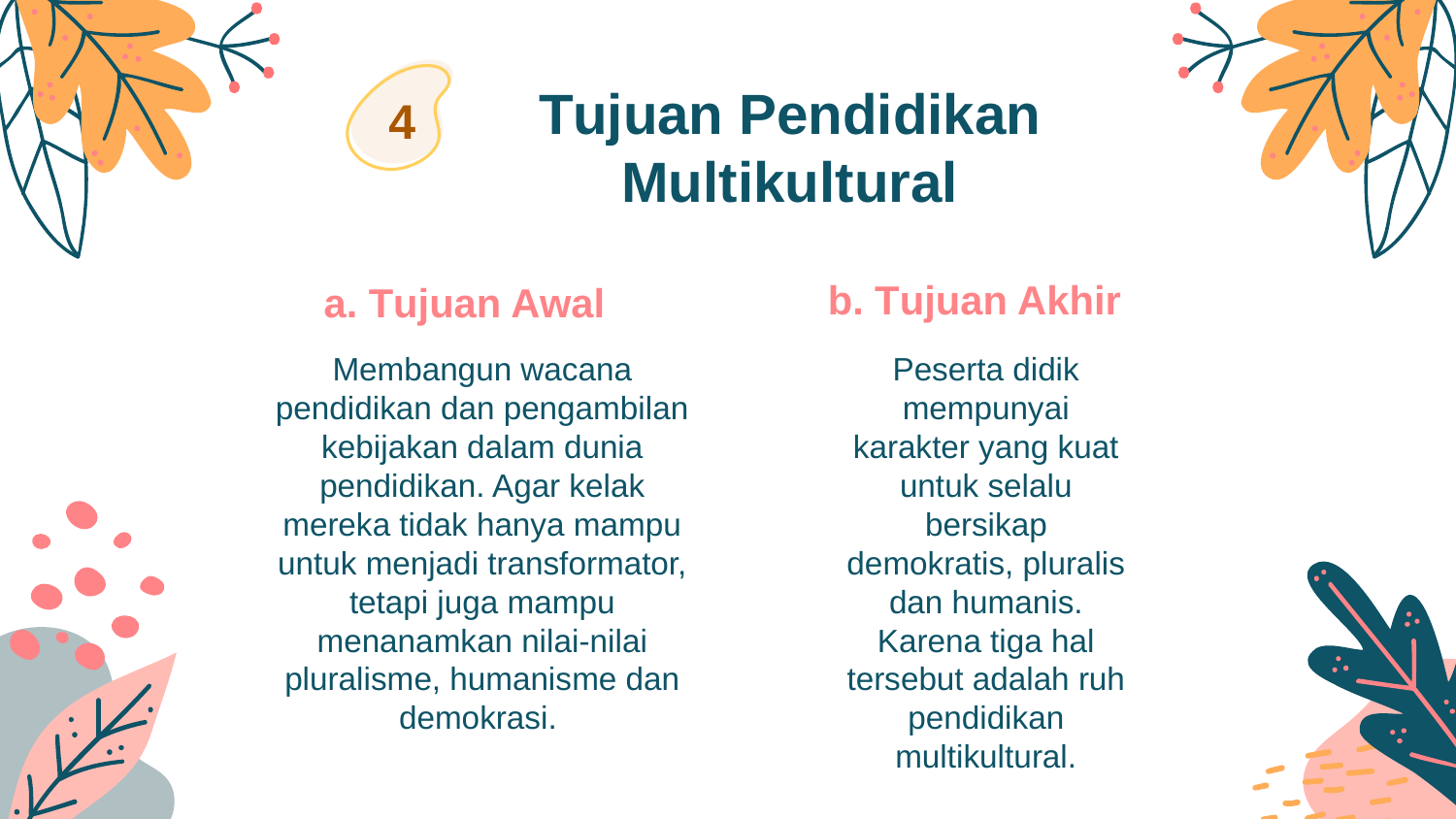

# Tujuan Pendidikan Multikultural
4
b. Tujuan Akhir
a. Tujuan Awal
Membangun wacana pendidikan dan pengambilan kebijakan dalam dunia pendidikan. Agar kelak mereka tidak hanya mampu untuk menjadi transformator, tetapi juga mampu menanamkan nilai-nilai pluralisme, humanisme dan demokrasi.
	Peserta didik mempunyai karakter yang kuat untuk selalu bersikap demokratis, pluralis dan humanis. Karena tiga hal tersebut adalah ruh pendidikan multikultural.